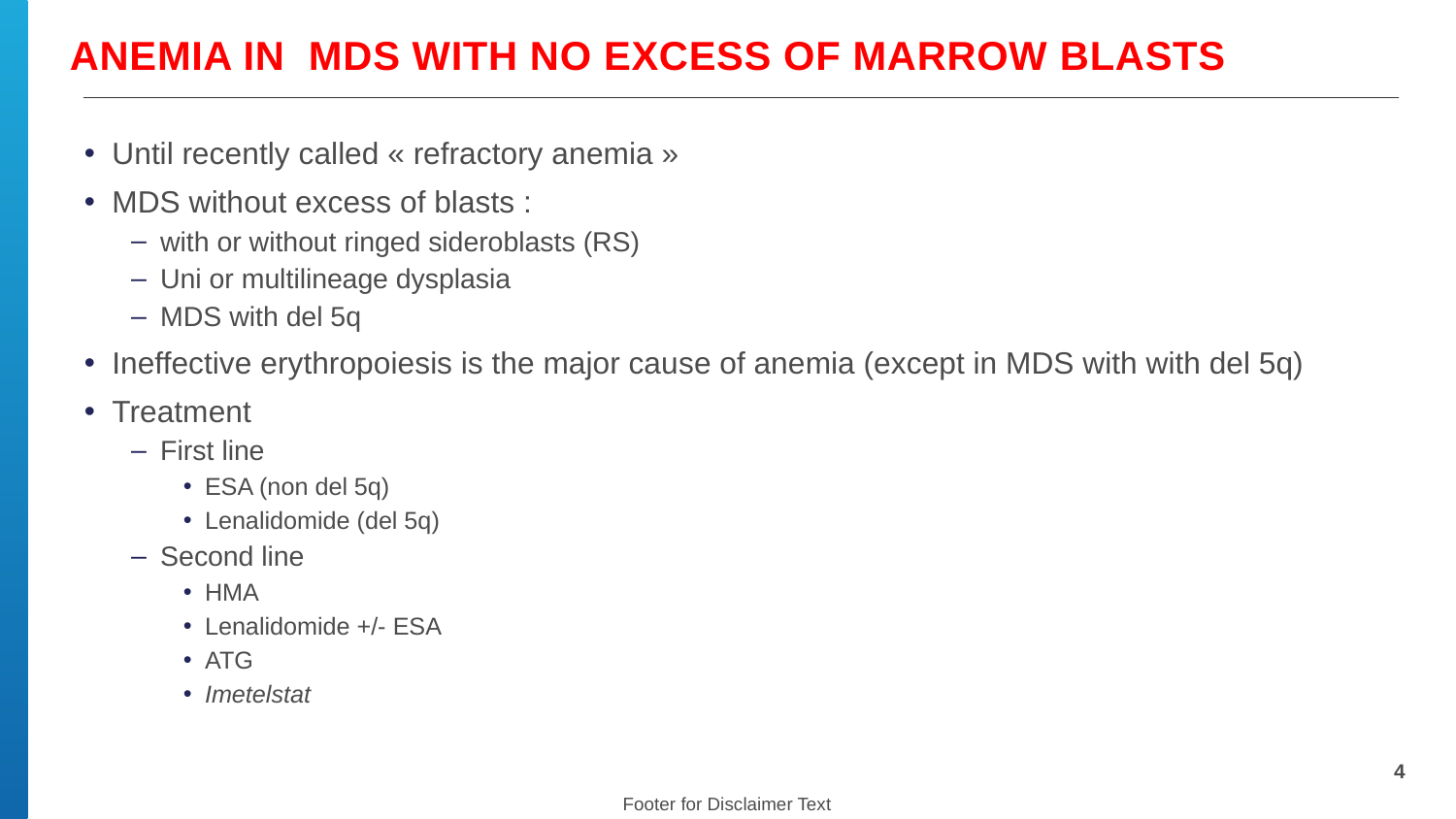

# Anemia in  MDS WITH NO EXCESS OF MARROW BLASTS
Until recently called « refractory anemia »
MDS without excess of blasts :
with or without ringed sideroblasts (RS)
Uni or multilineage dysplasia
MDS with del 5q
Ineffective erythropoiesis is the major cause of anemia (except in MDS with with del 5q)
Treatment
First line
ESA (non del 5q)
Lenalidomide (del 5q)
Second line
HMA
Lenalidomide +/- ESA
ATG
Imetelstat
4
Footer for Disclaimer Text